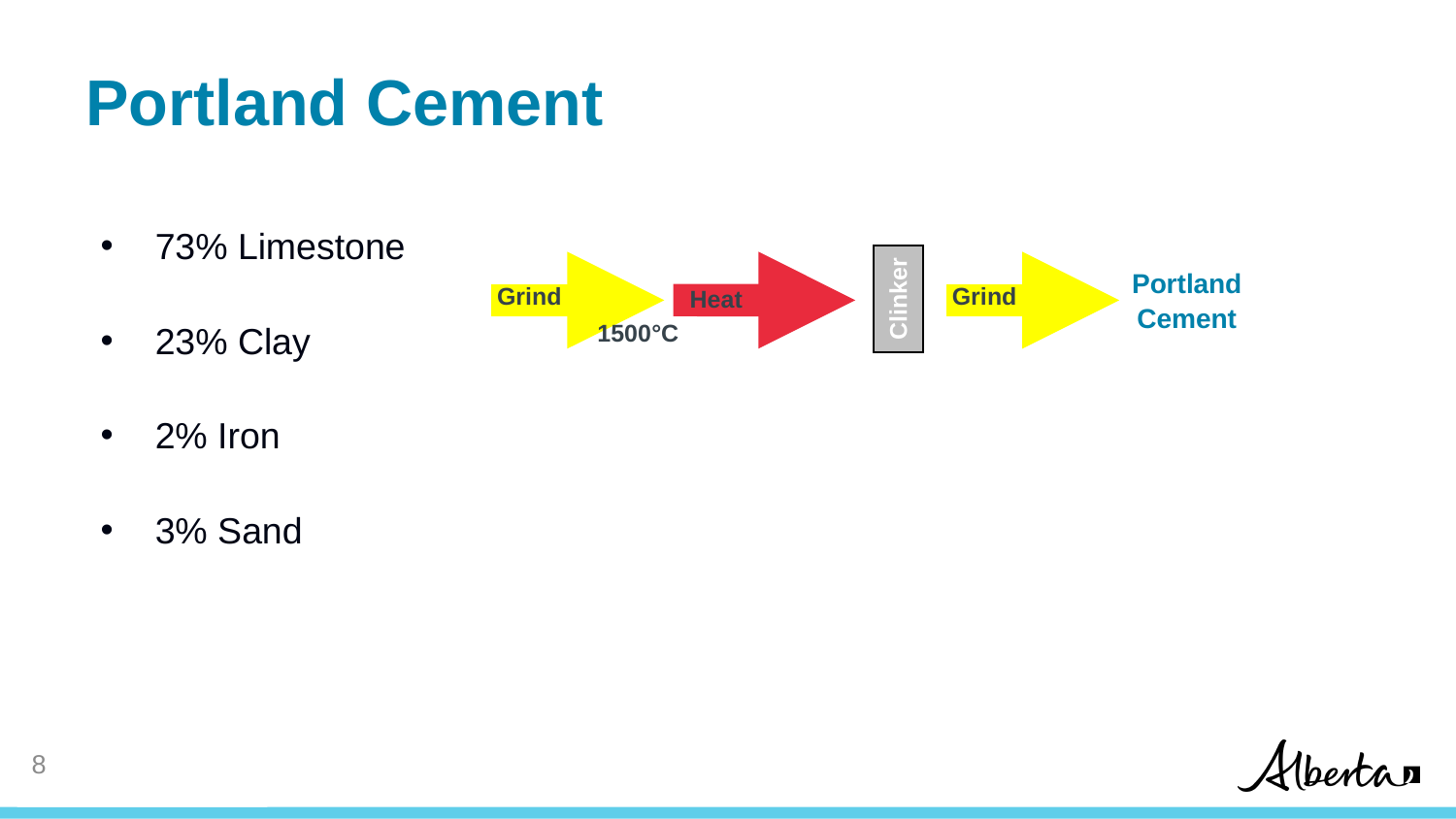

# Portland Cement
73% Limestone

23% Clay

2% Iron

3% Sand

Portland
Cement
Grind
Grind
Heat
Clinker

1500°C
+
Gypsum
8